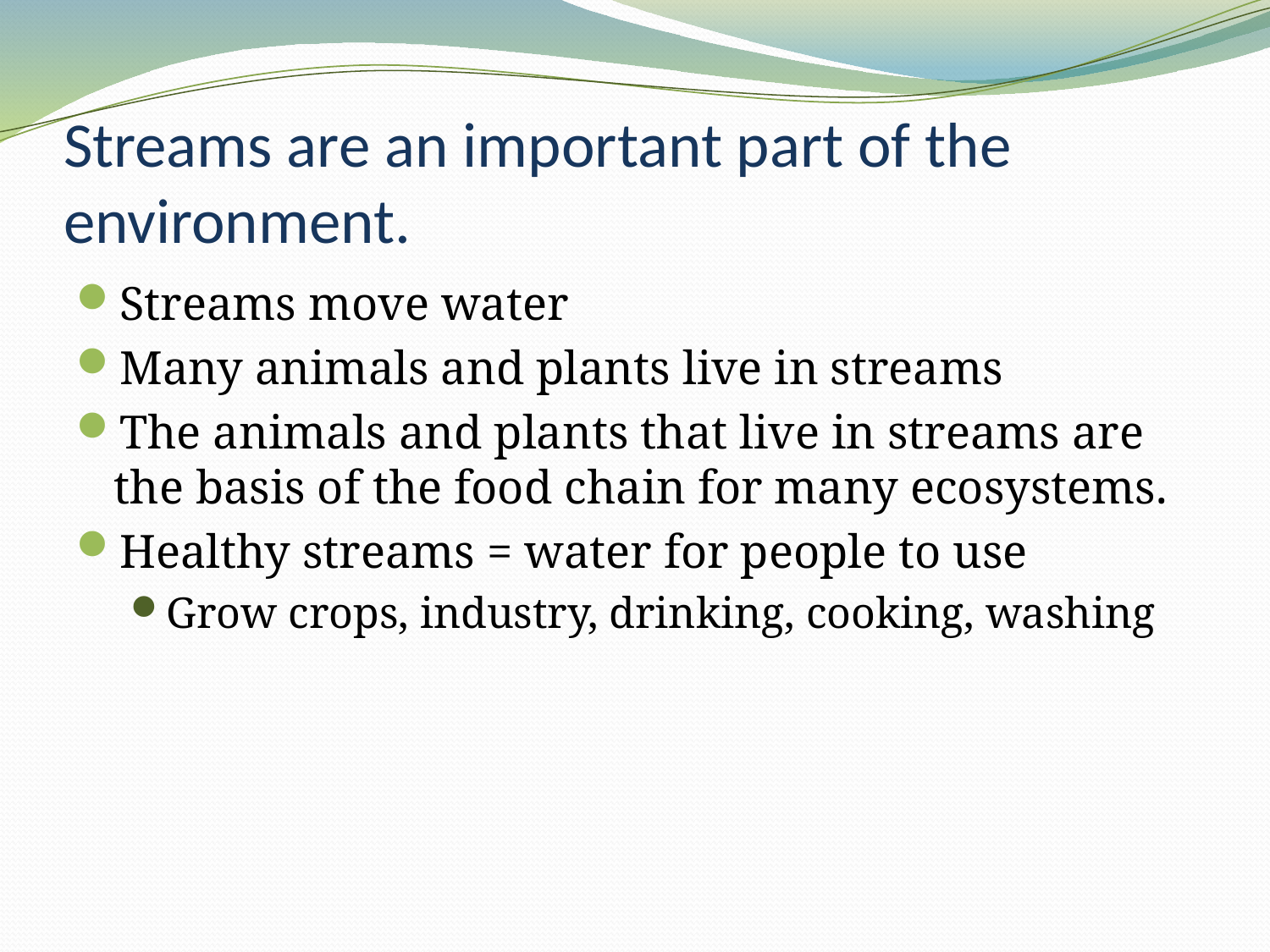

# Streams are an important part of the environment.
Streams move water
Many animals and plants live in streams
The animals and plants that live in streams are the basis of the food chain for many ecosystems.
Healthy streams = water for people to use
Grow crops, industry, drinking, cooking, washing